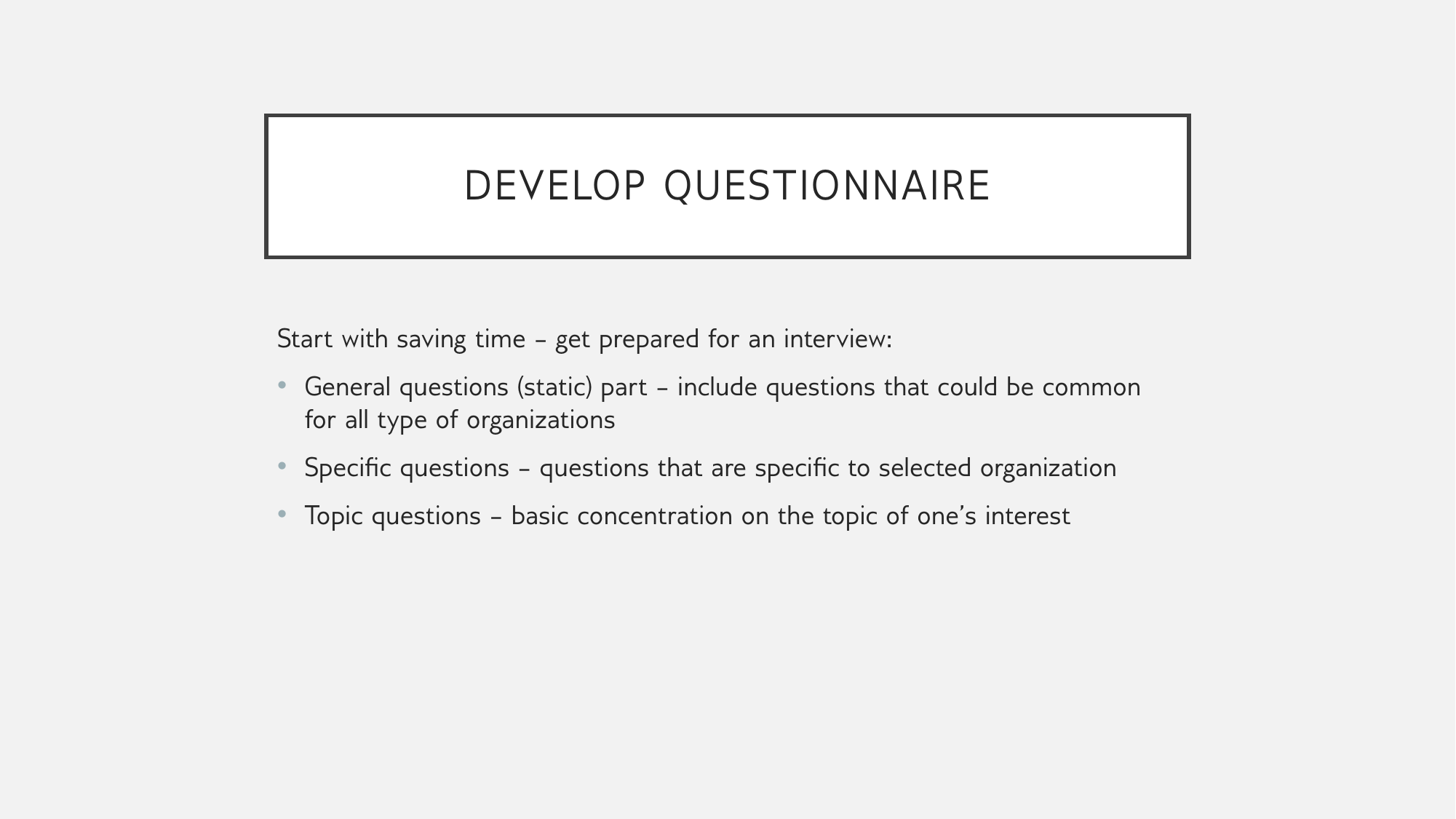

# Develop questionnaire
Start with saving time – get prepared for an interview:
General questions (static) part – include questions that could be common for all type of organizations
Specific questions – questions that are specific to selected organization
Topic questions – basic concentration on the topic of one’s interest